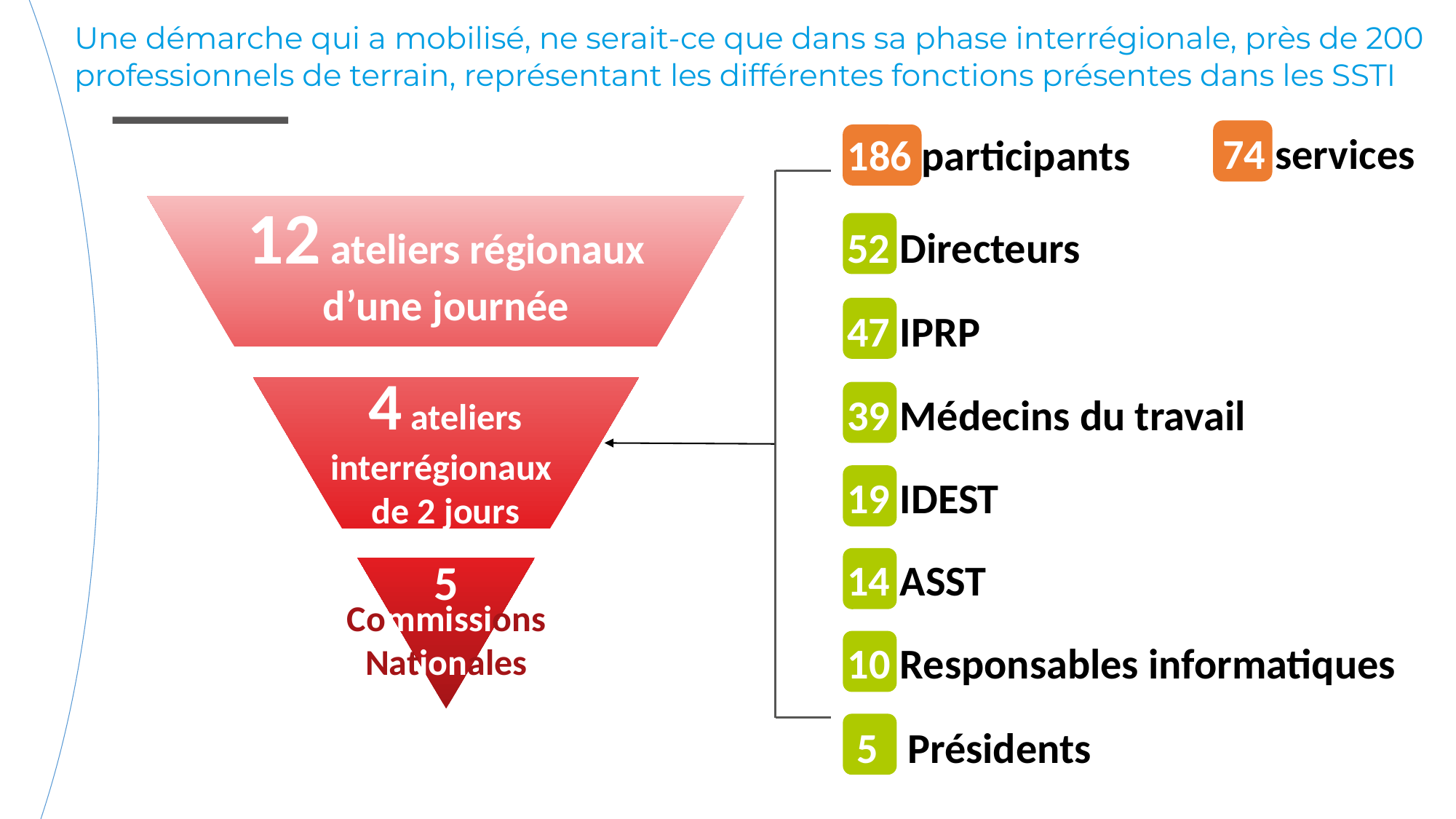

Une démarche qui a mobilisé, ne serait-ce que dans sa phase interrégionale, près de 200 professionnels de terrain, représentant les différentes fonctions présentes dans les SSTI

74 services
186 participants

12 ateliers régionaux d’une journée

4 ateliers interrégionaux
de 2 jours

5

Commissions
Nationales

52 Directeurs

47 IPRP

39 Médecins du travail
19 IDEST

14 ASST

10 Responsables informatiques

 5   Présidents